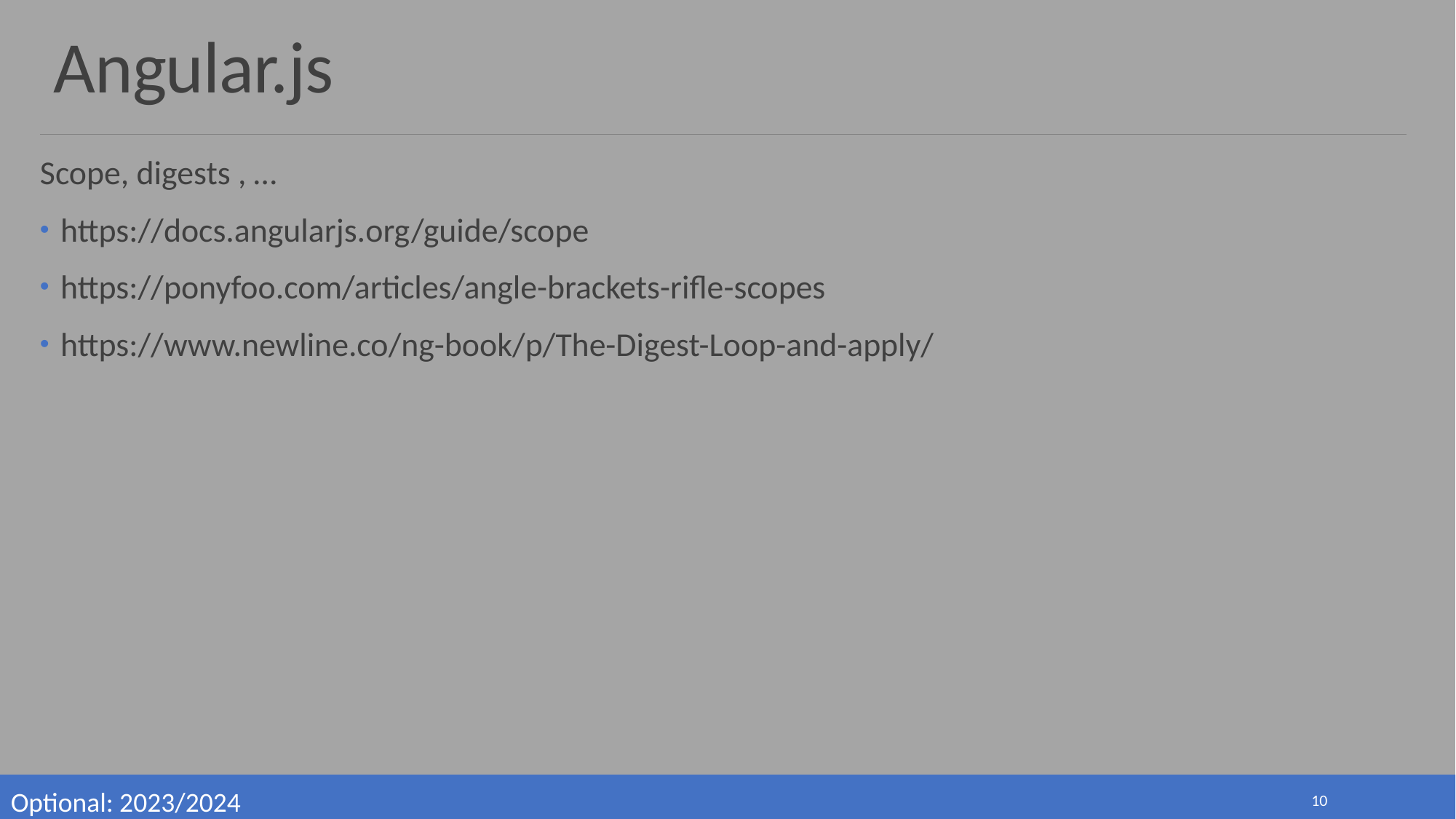

# Angular.js
Scope, digests , …
https://docs.angularjs.org/guide/scope
https://ponyfoo.com/articles/angle-brackets-rifle-scopes
https://www.newline.co/ng-book/p/The-Digest-Loop-and-apply/

Optional: 2023/2024
10